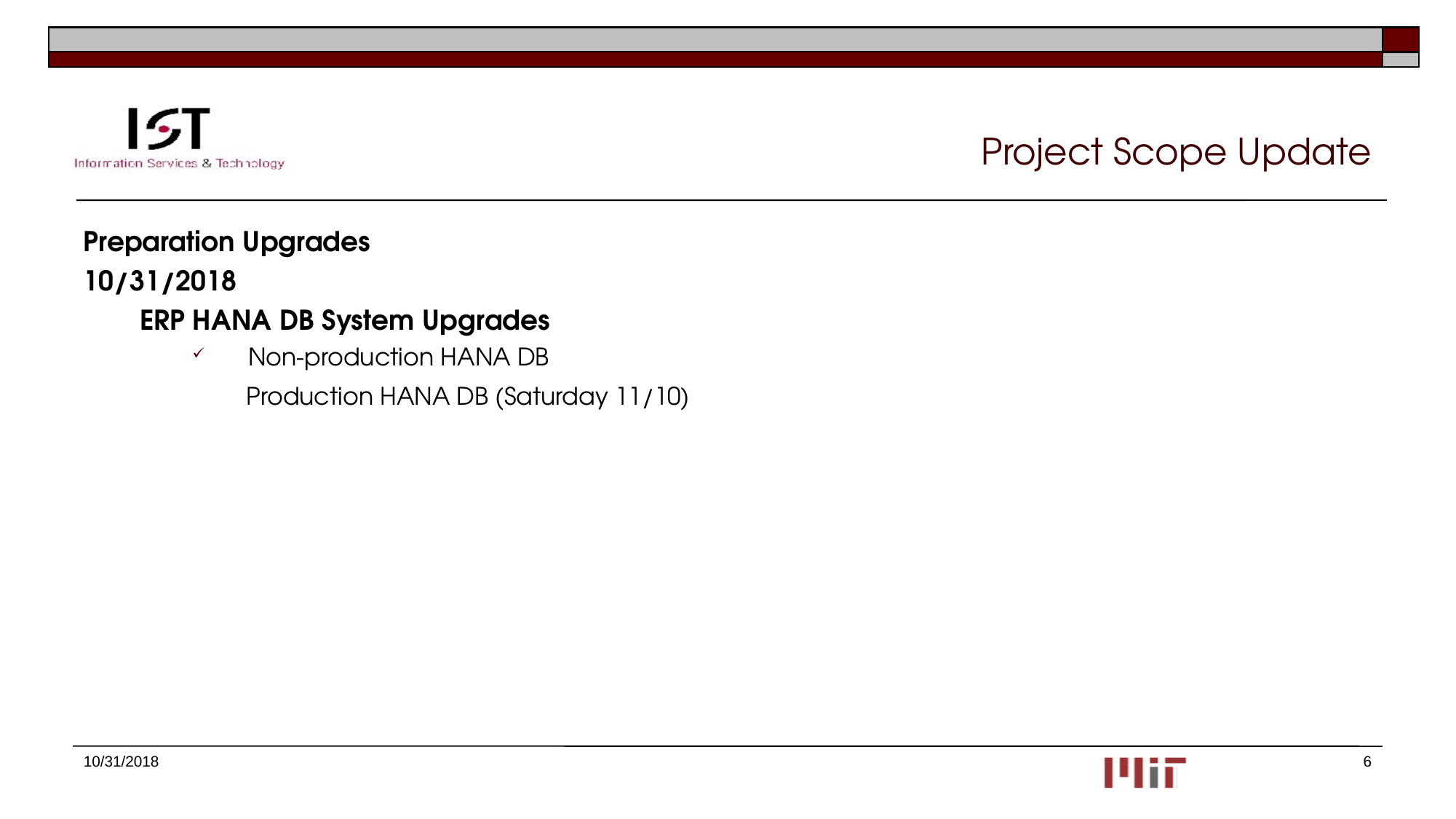

# Project Scope Update
Preparation Upgrades
10/31/2018
ERP HANA DB System Upgrades
Non-production HANA DB
	       Production HANA DB (Saturday 11/10)

10/31/2018
6